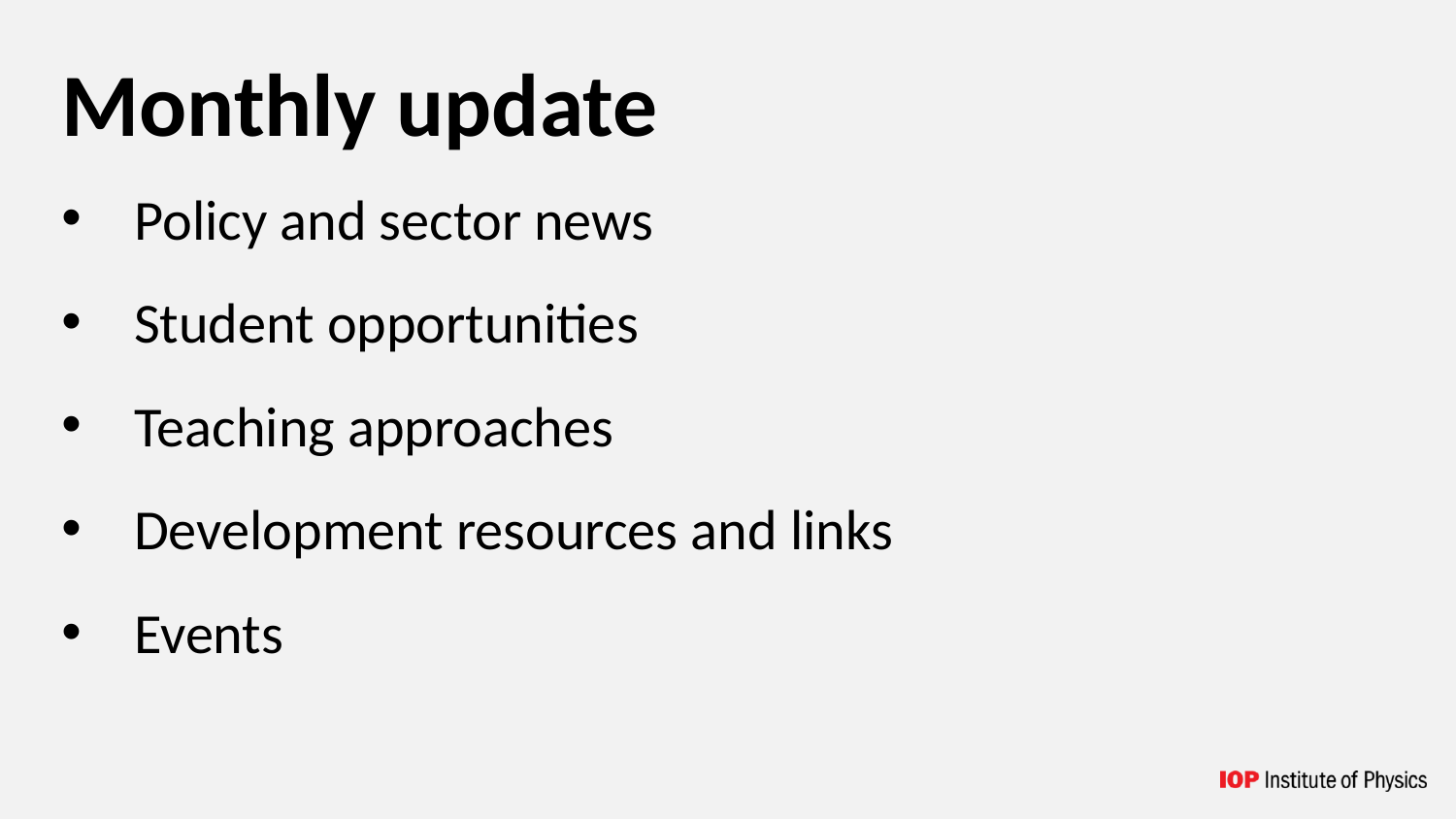

# Monthly update
Policy and sector news
Student opportunities
Teaching approaches
Development resources and links
Events